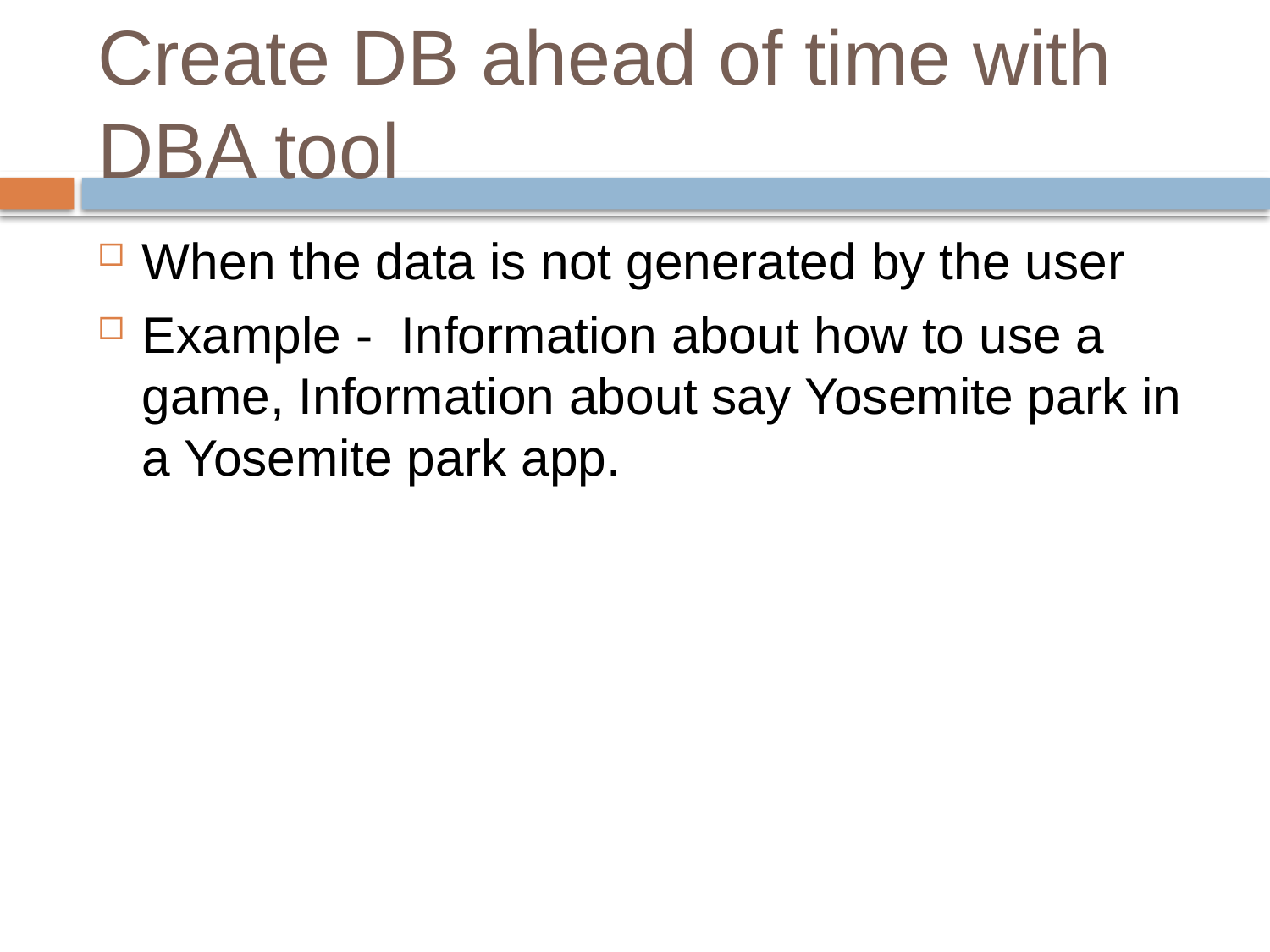

# Create DB ahead of time with DBA tool
When the data is not generated by the user
Example -  Information about how to use a game, Information about say Yosemite park in a Yosemite park app.